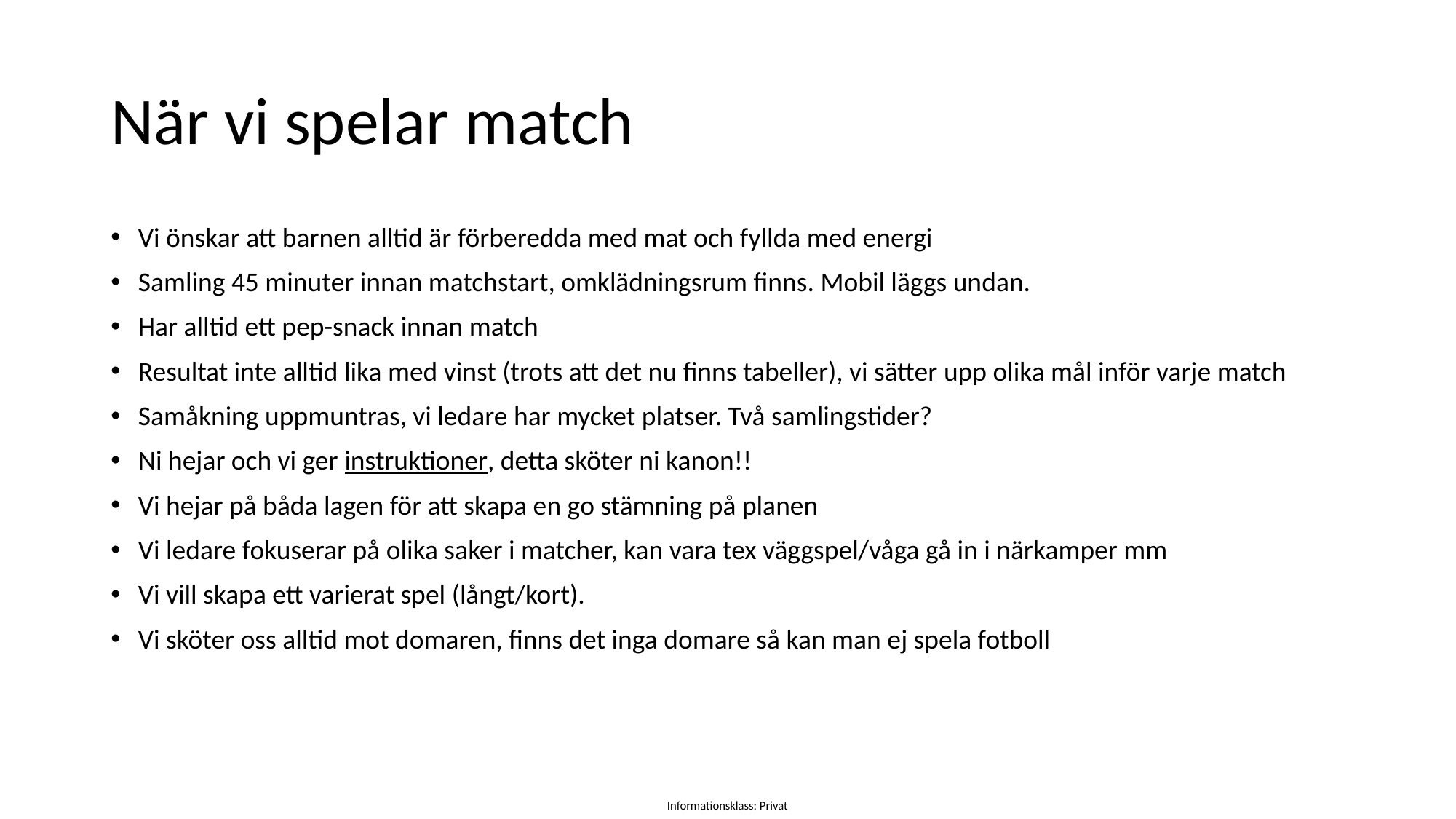

# När vi spelar match
Vi önskar att barnen alltid är förberedda med mat och fyllda med energi
Samling 45 minuter innan matchstart, omklädningsrum finns. Mobil läggs undan.
Har alltid ett pep-snack innan match
Resultat inte alltid lika med vinst (trots att det nu finns tabeller), vi sätter upp olika mål inför varje match
Samåkning uppmuntras, vi ledare har mycket platser. Två samlingstider?
Ni hejar och vi ger instruktioner, detta sköter ni kanon!!
Vi hejar på båda lagen för att skapa en go stämning på planen
Vi ledare fokuserar på olika saker i matcher, kan vara tex väggspel/våga gå in i närkamper mm
Vi vill skapa ett varierat spel (långt/kort).
Vi sköter oss alltid mot domaren, finns det inga domare så kan man ej spela fotboll